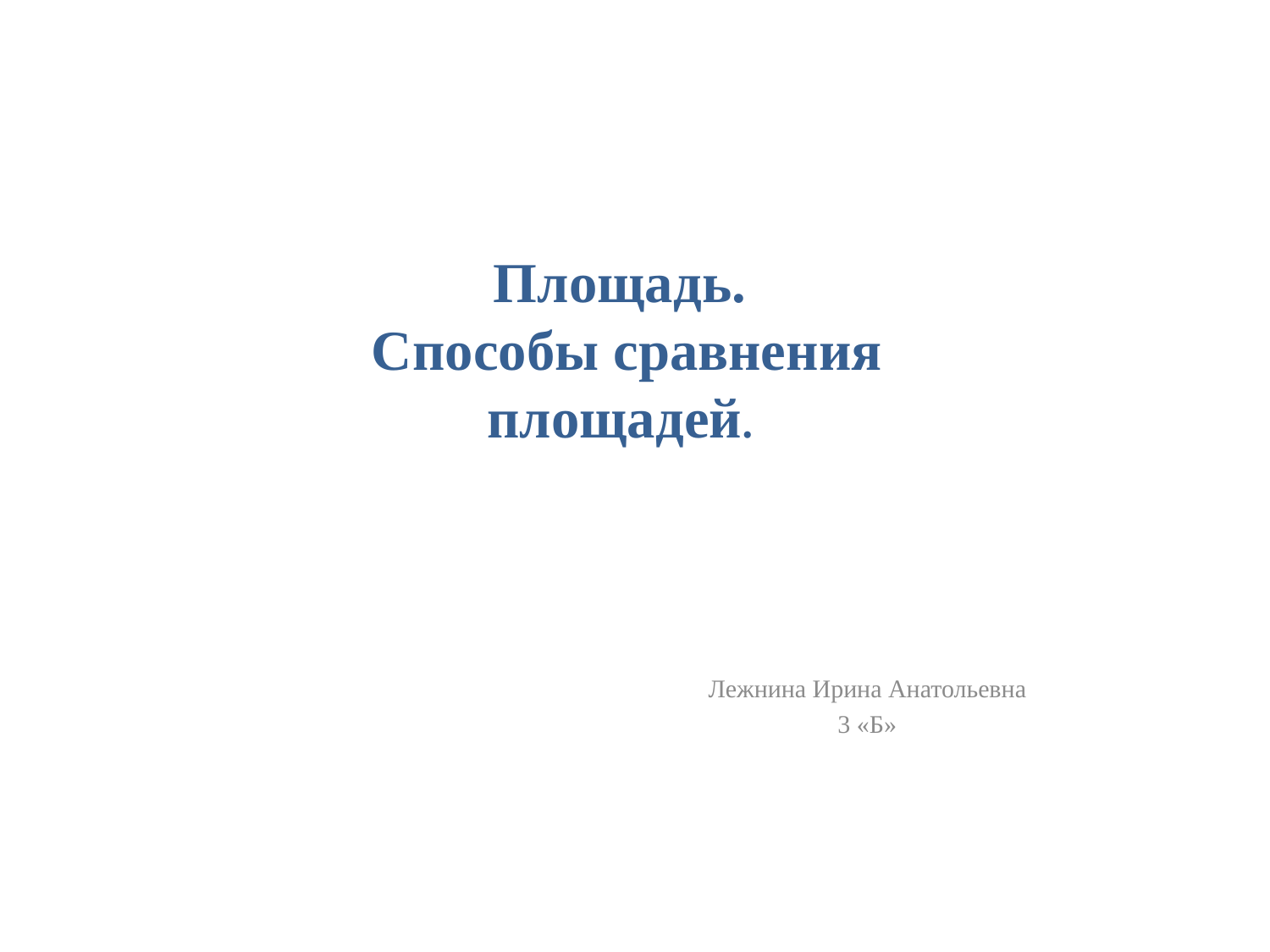

# Площадь. Способы сравнения площадей.

Лежнина Ирина Анатольевна
3 «Б»